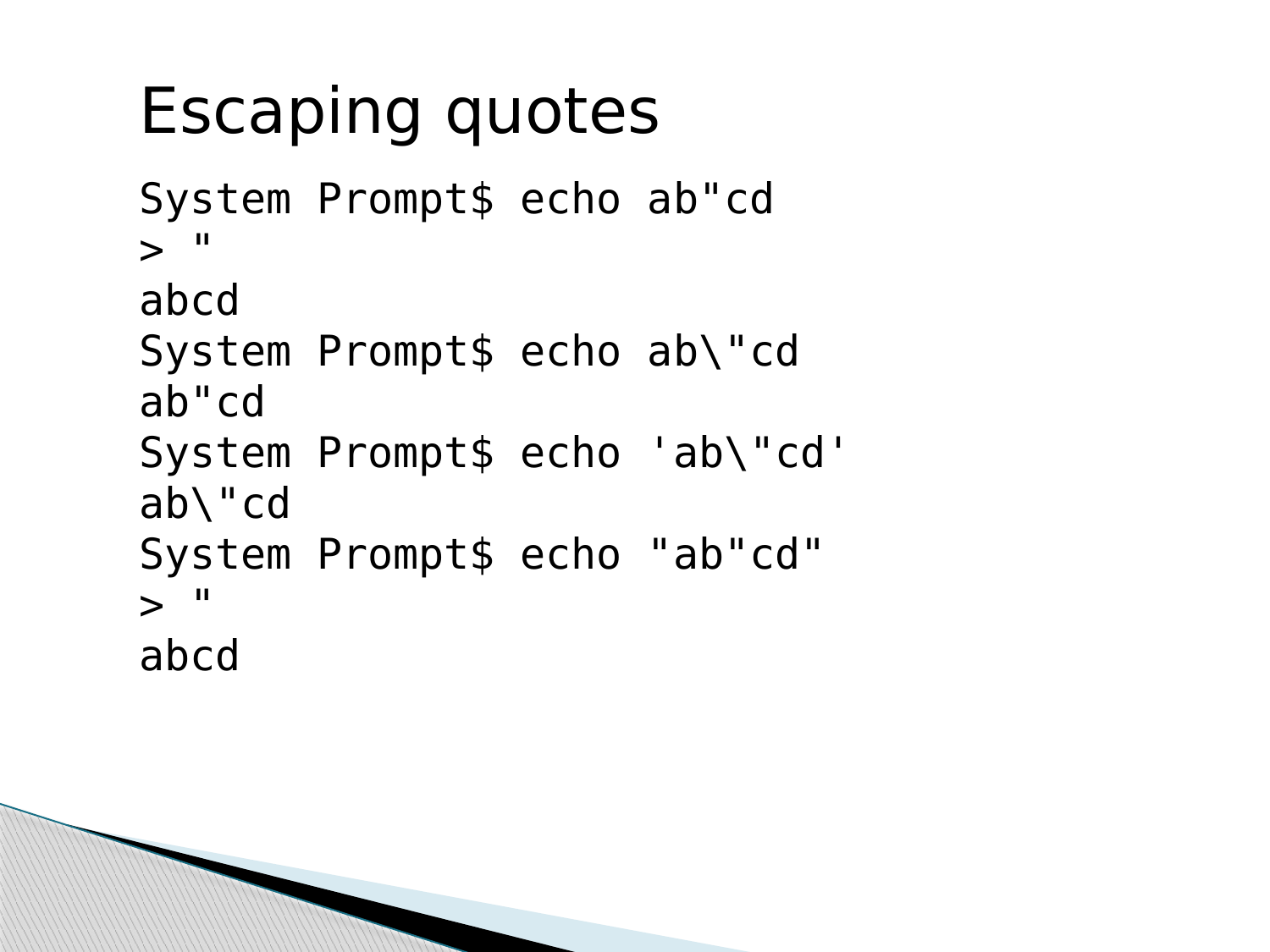

Escaping quotes
System Prompt$ echo ab"cd
> "
abcd
System Prompt$ echo ab\"cd
ab"cd
System Prompt$ echo 'ab\"cd'
ab\"cd
System Prompt$ echo "ab"cd"
> "
abcd